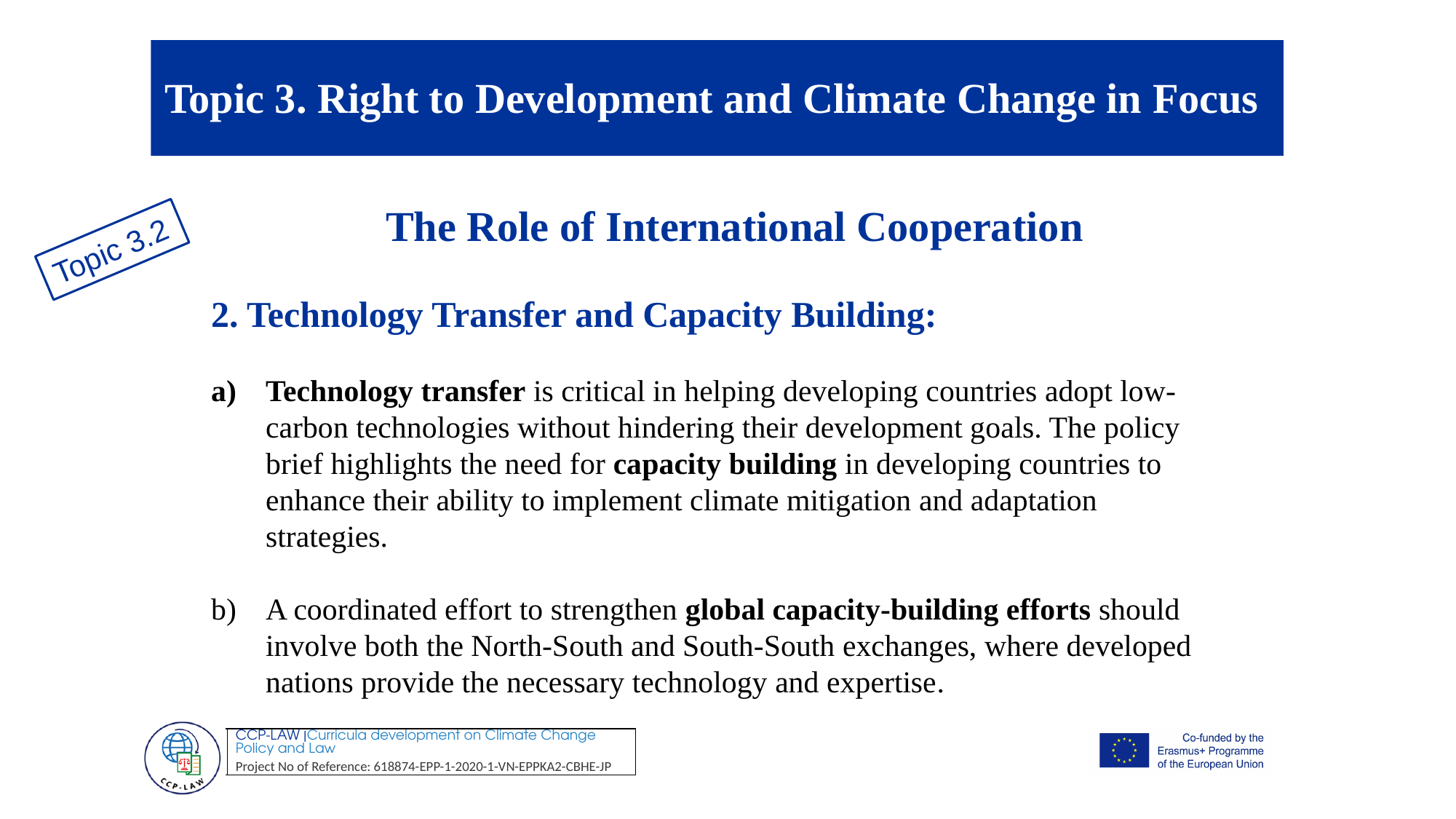

Topic 3. Right to Development and Climate Change in Focus

The Role of International Cooperation
Topic 3.2
2. Technology Transfer and Capacity Building:

Technology transfer is critical in helping developing countries adopt low-carbon technologies without hindering their development goals. The policy brief highlights the need for capacity building in developing countries to enhance their ability to implement climate mitigation and adaptation strategies​.

A coordinated effort to strengthen global capacity-building efforts should involve both the North-South and South-South exchanges, where developed nations provide the necessary technology and expertise​.